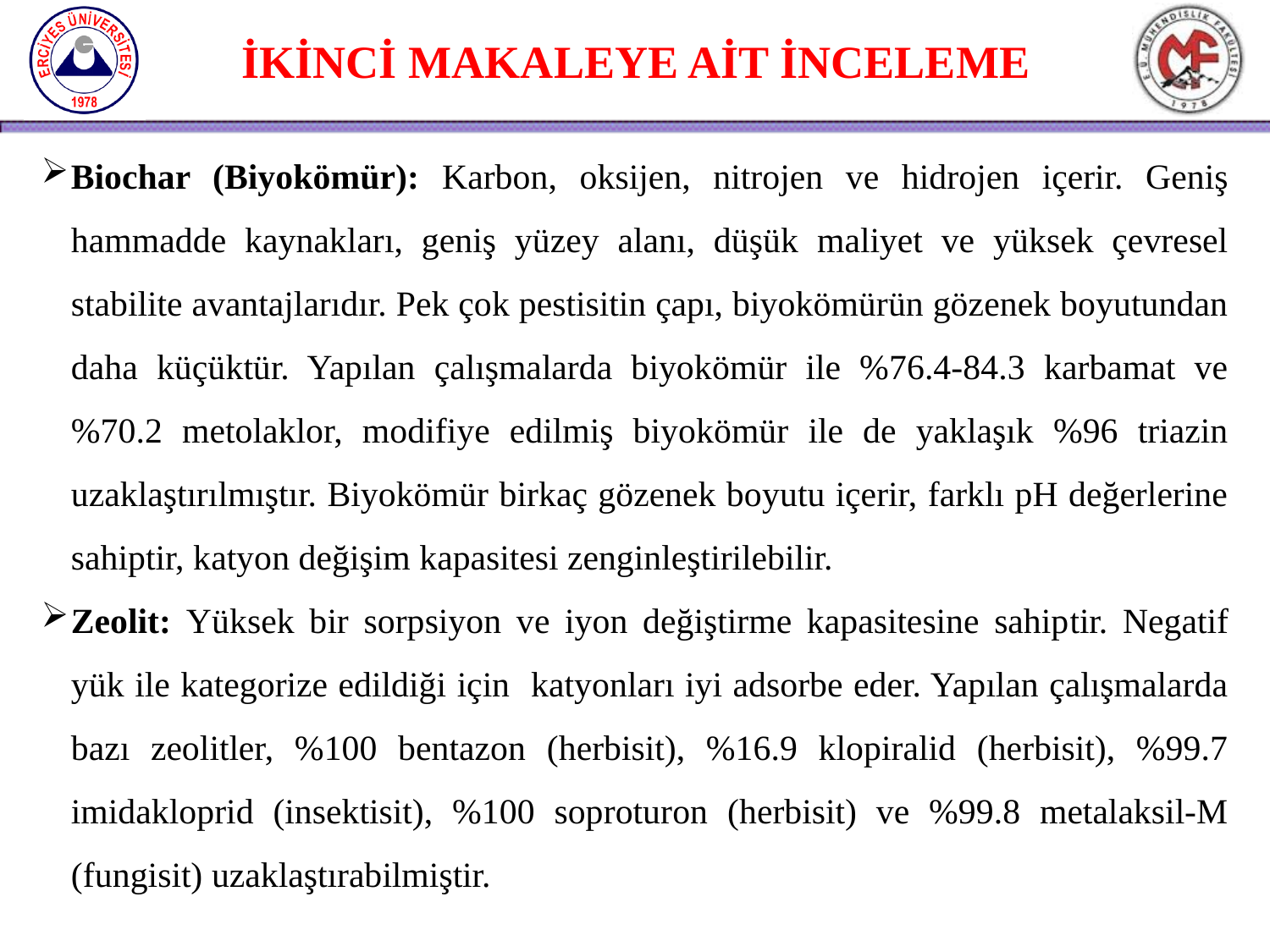

İKİNCİ MAKALEYE AİT İNCELEME
Biochar (Biyokömür): Karbon, oksijen, nitrojen ve hidrojen içerir. Geniş hammadde kaynakları, geniş yüzey alanı, düşük maliyet ve yüksek çevresel stabilite avantajlarıdır. Pek çok pestisitin çapı, biyokömürün gözenek boyutundan daha küçüktür. Yapılan çalışmalarda biyokömür ile %76.4-84.3 karbamat ve %70.2 metolaklor, modifiye edilmiş biyokömür ile de yaklaşık %96 triazin uzaklaştırılmıştır. Biyokömür birkaç gözenek boyutu içerir, farklı pH değerlerine sahiptir, katyon değişim kapasitesi zenginleştirilebilir.
Zeolit: Yüksek bir sorpsiyon ve iyon değiştirme kapasitesine sahiptir. Negatif yük ile kategorize edildiği için  katyonları iyi adsorbe eder. Yapılan çalışmalarda bazı zeolitler, %100 bentazon (herbisit), %16.9 klopiralid (herbisit), %99.7 imidakloprid (insektisit), %100 soproturon (herbisit) ve %99.8 metalaksil-M (fungisit) uzaklaştırabilmiştir.